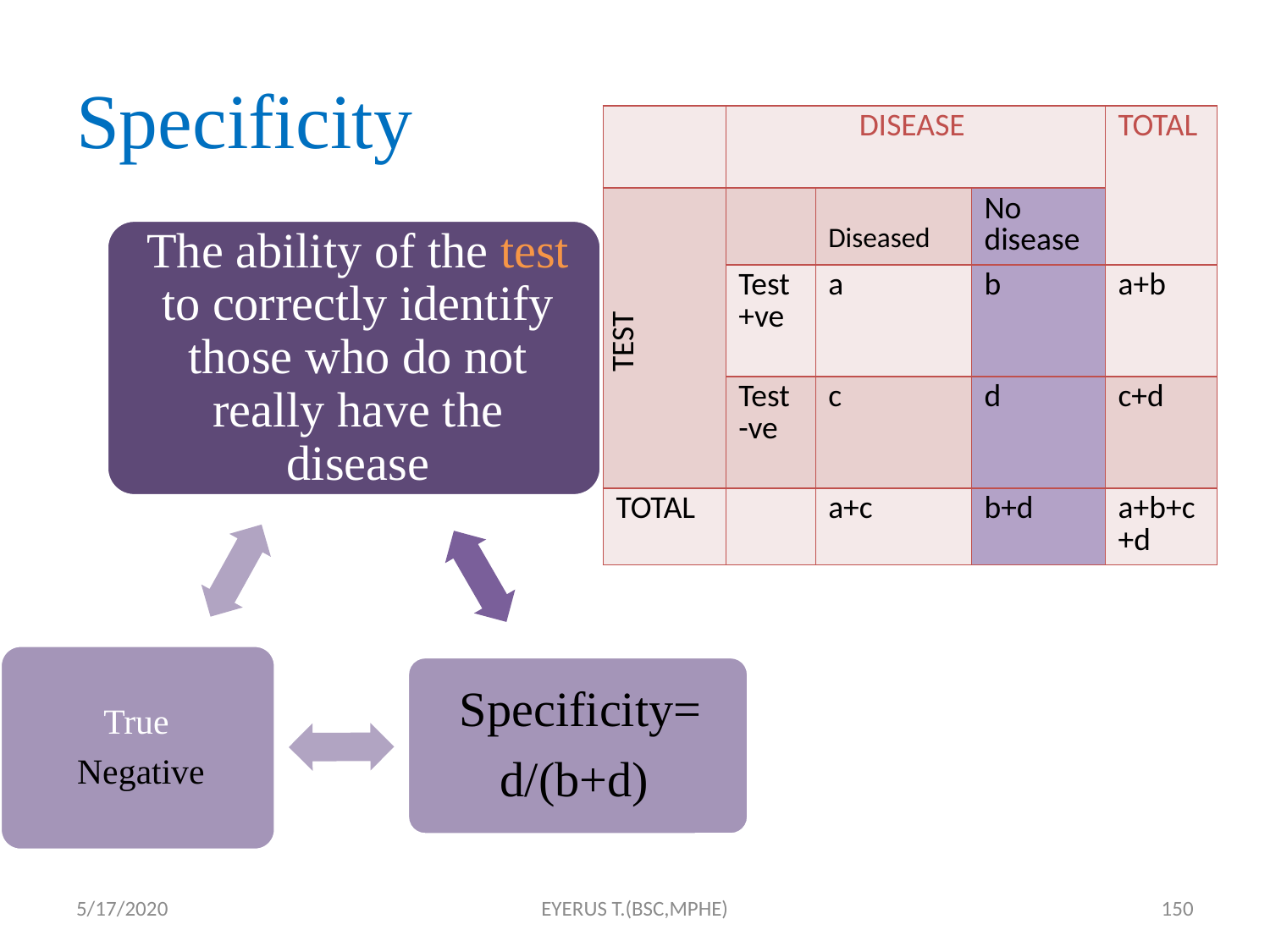

# Specificity
|  | DISEASE |  |  | TOTAL |
| --- | --- | --- | --- | --- |
| TEST |  | Diseased | No disease |  |
|  | Test +ve | a | b | a+b |
|  | Test -ve | c | d | c+d |
| TOTAL |  | a+c | b+d | a+b+c+d |
The ability of the test to correctly identify those who do not really have the disease

Specificity=
d/(b+d)

True
Negative

5/17/2020
EYERUS T.(BSC,MPHE)
150